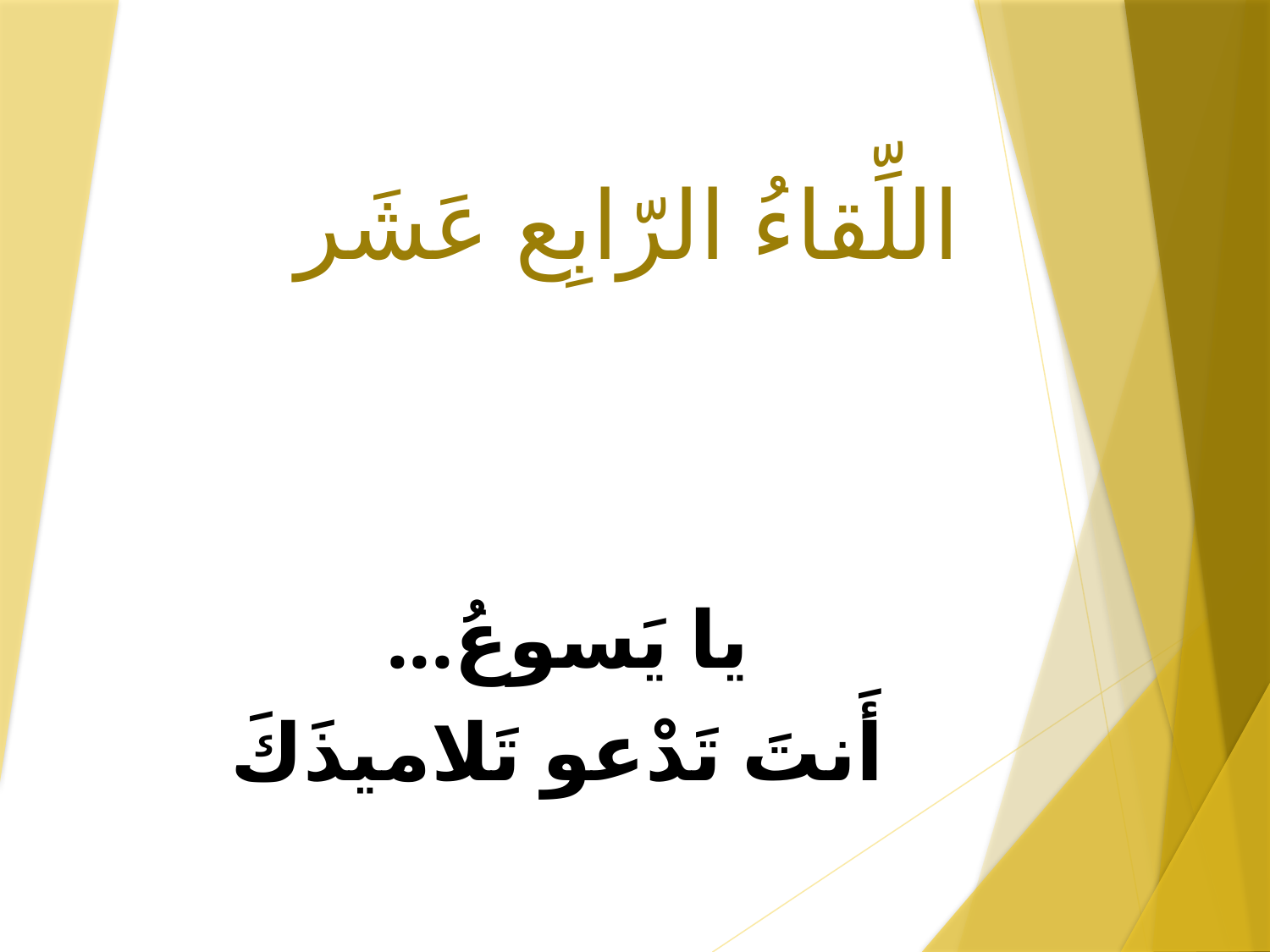

# اللِّقاءُ الرّابِع عَشَر
يا يَسوعُ...
أَنتَ تَدْعو تَلاميذَكَ